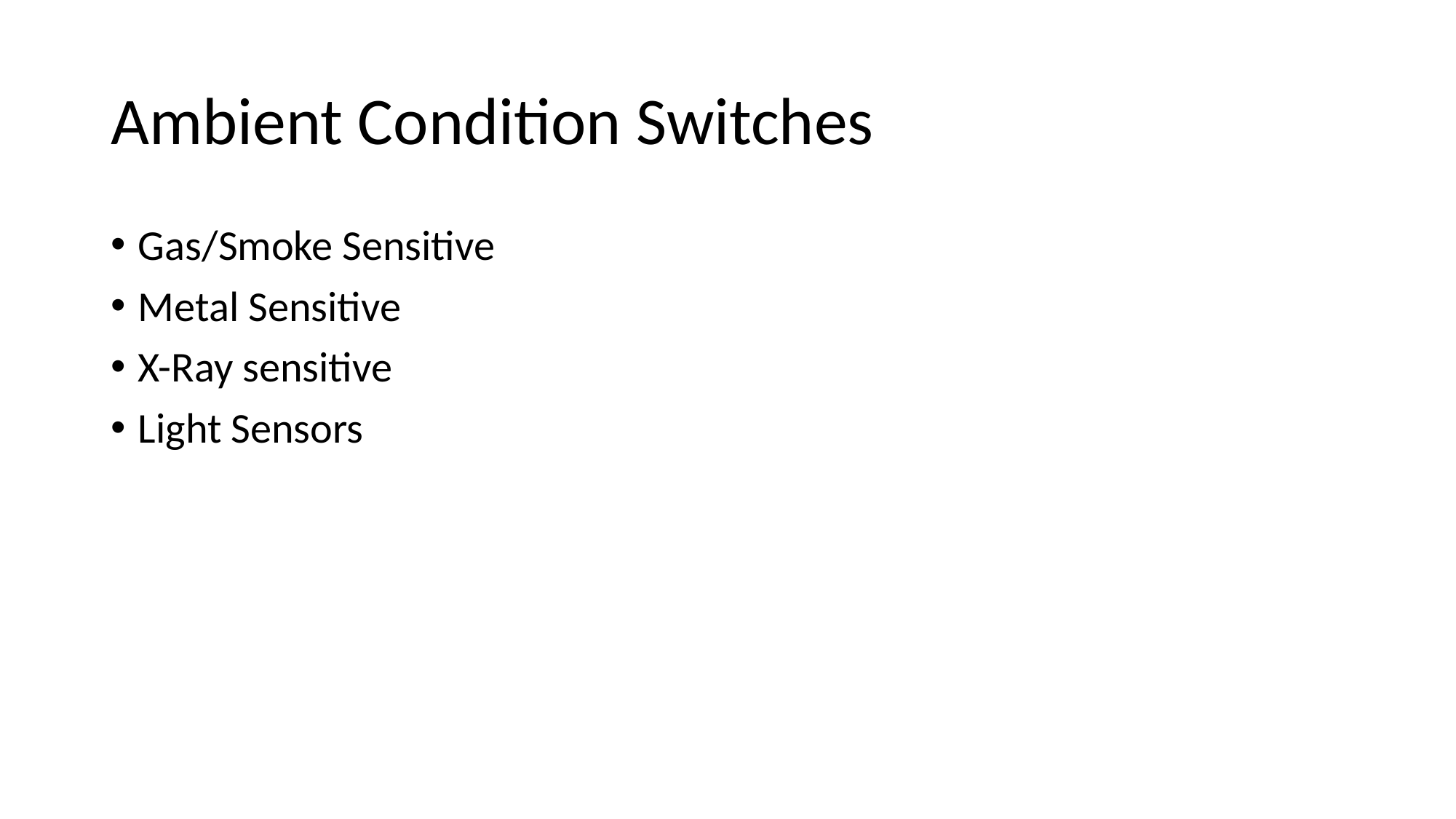

# Ambient Condition Switches
Gas/Smoke Sensitive
Metal Sensitive
X-Ray sensitive
Light Sensors